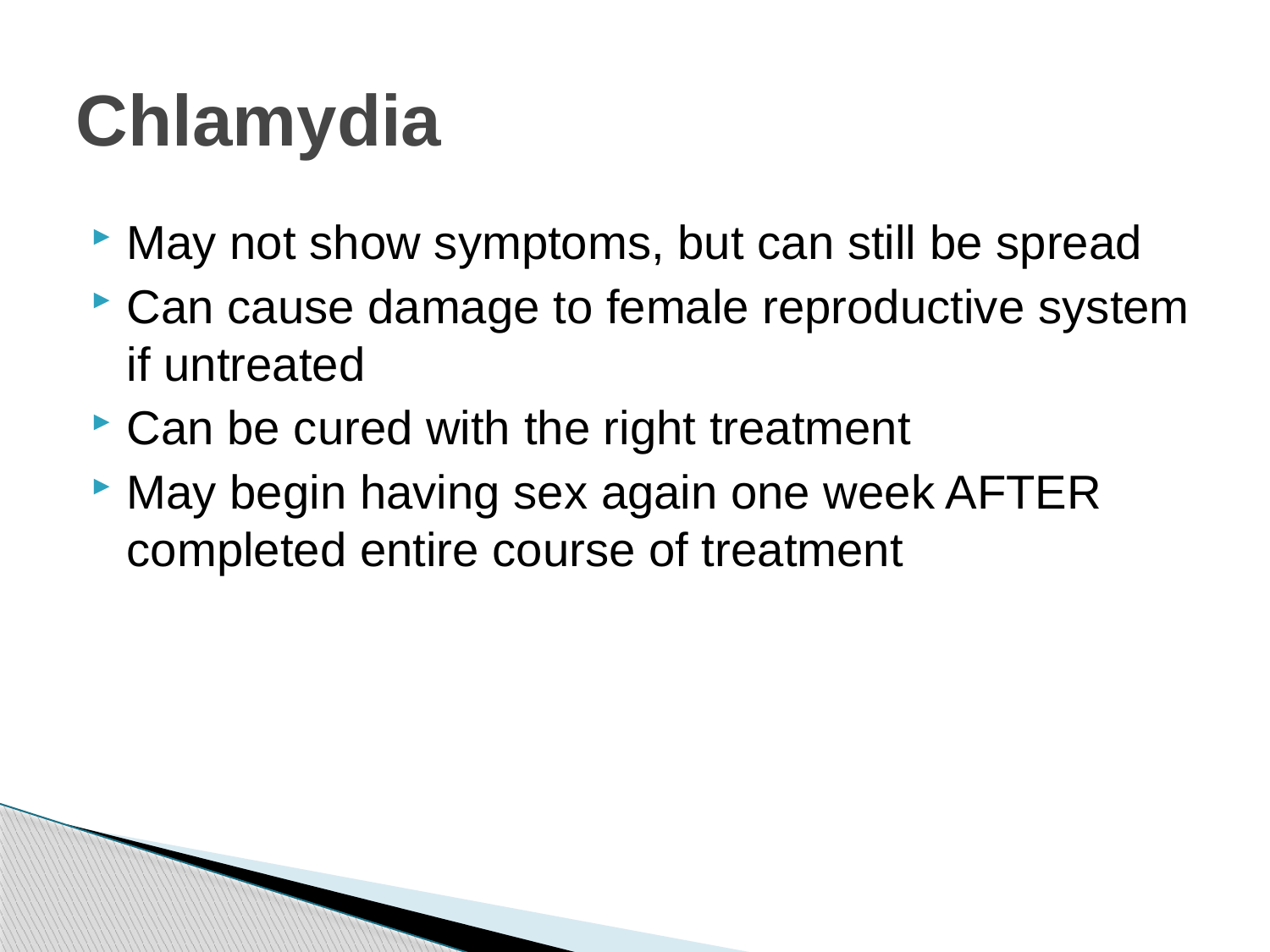

# Chlamydia
May not show symptoms, but can still be spread
Can cause damage to female reproductive system if untreated
Can be cured with the right treatment
May begin having sex again one week AFTER completed entire course of treatment